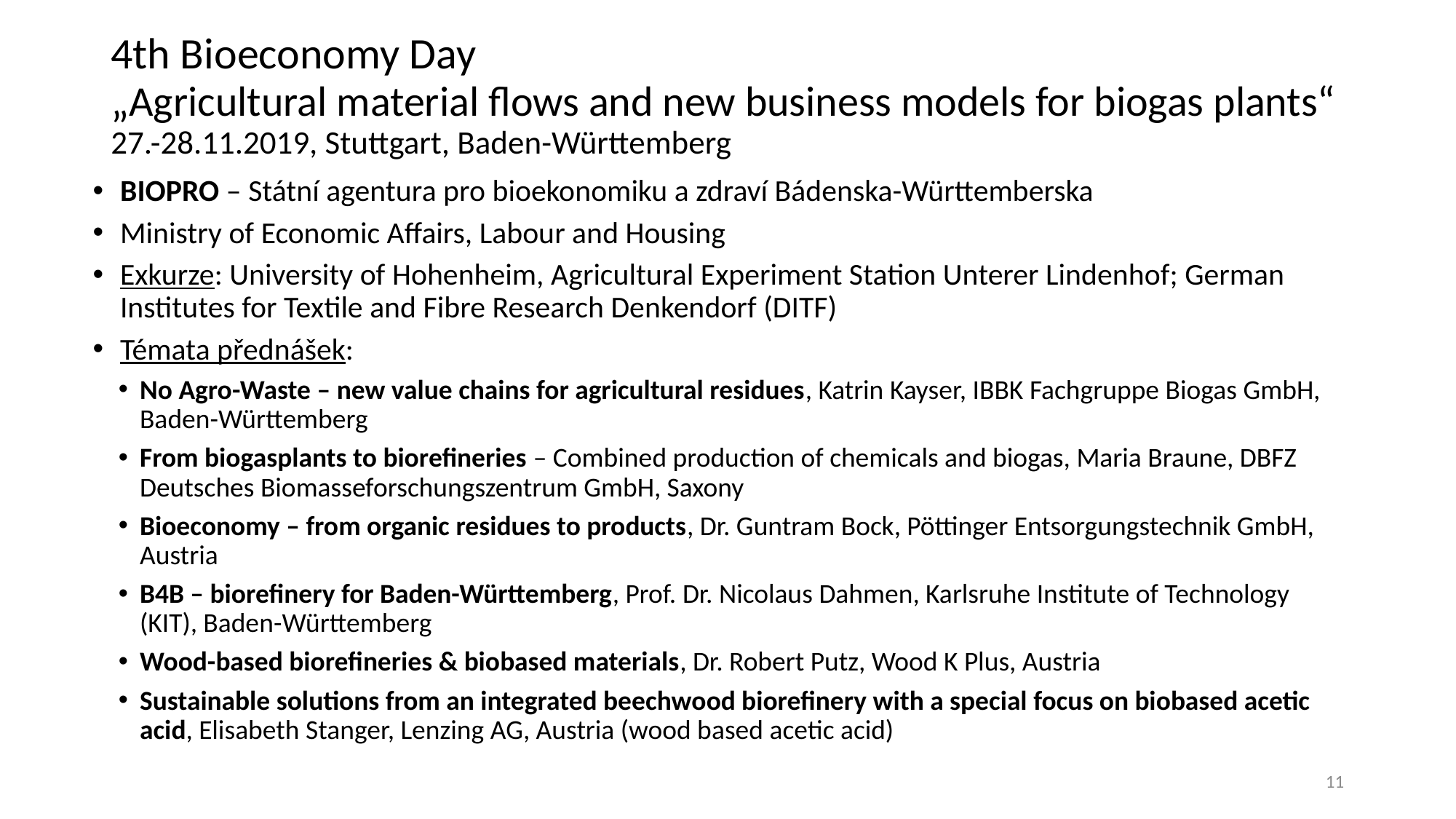

# 4th Bioeconomy Day „Agricultural material flows and new business models for biogas plants“ 27.-28.11.2019, Stuttgart, Baden-Württemberg
BIOPRO – Státní agentura pro bioekonomiku a zdraví Bádenska-Württemberska
Ministry of Economic Affairs, Labour and Housing
Exkurze: University of Hohenheim, Agricultural Experiment Station Unterer Lindenhof; German Institutes for Textile and Fibre Research Denkendorf (DITF)
Témata přednášek:
No Agro-Waste – new value chains for agricultural residues, Katrin Kayser, IBBK Fachgruppe Biogas GmbH, Baden-Württemberg
From biogasplants to biorefineries – Combined production of chemicals and biogas, Maria Braune, DBFZ Deutsches Biomasseforschungszentrum GmbH, Saxony
Bioeconomy – from organic residues to products, Dr. Guntram Bock, Pöttinger Entsorgungstechnik GmbH, Austria
B4B – biorefinery for Baden-Württemberg, Prof. Dr. Nicolaus Dahmen, Karlsruhe Institute of Technology (KIT), Baden-Württemberg
Wood-based biorefineries & biobased materials, Dr. Robert Putz, Wood K Plus, Austria
Sustainable solutions from an integrated beechwood biorefinery with a special focus on biobased acetic acid, Elisabeth Stanger, Lenzing AG, Austria (wood based acetic acid)

11